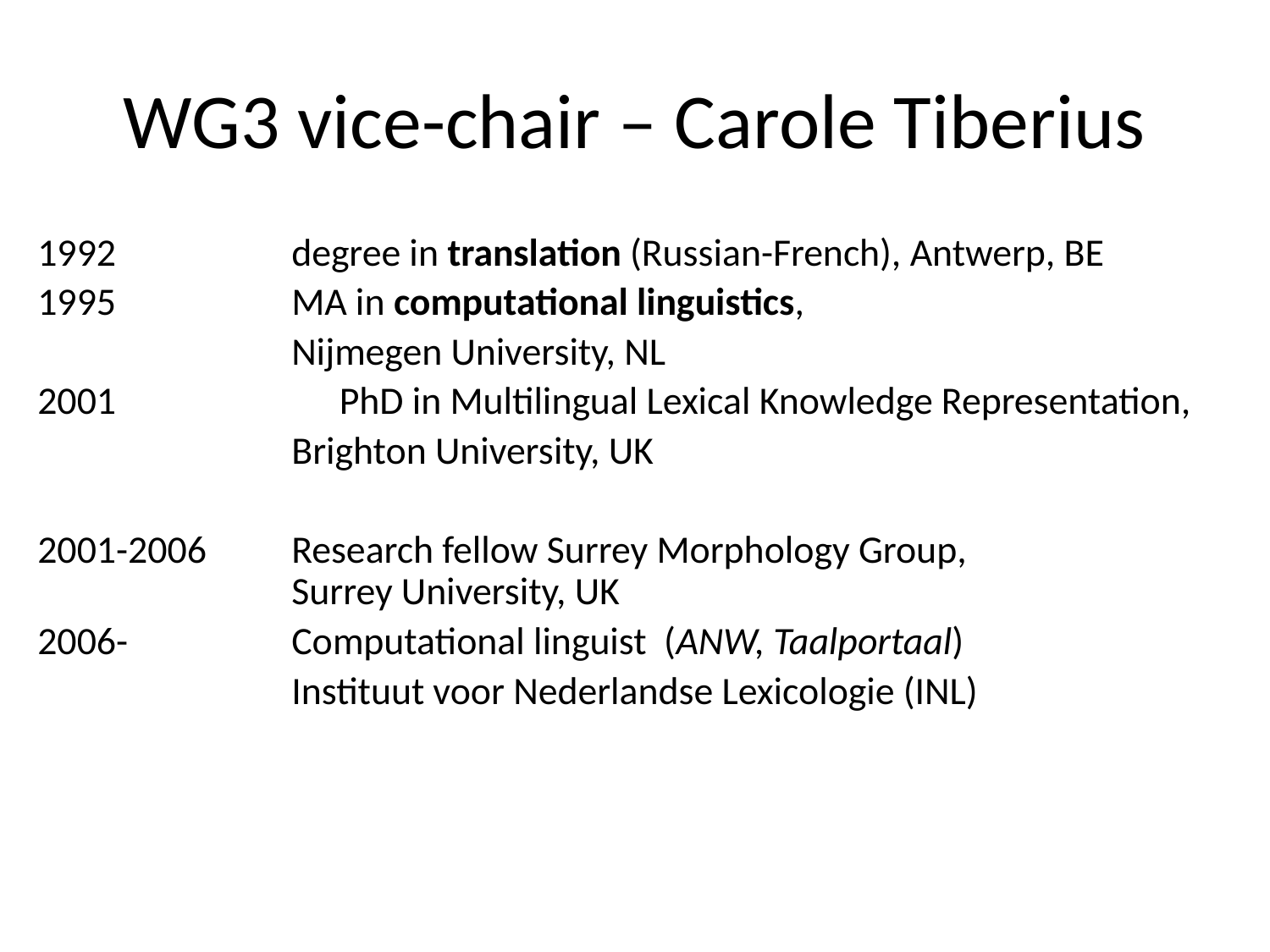

# WG3 vice-chair – Carole Tiberius
1992		degree in translation (Russian-French), Antwerp, BE
1995		MA in computational linguistics,
		Nijmegen University, NL
2001		PhD in Multilingual Lexical Knowledge Representation,
		Brighton University, UK

2001-2006 	Research fellow Surrey Morphology Group, 				Surrey University, UK
2006-  		Computational linguist  (ANW, Taalportaal)
		Instituut voor Nederlandse Lexicologie (INL)